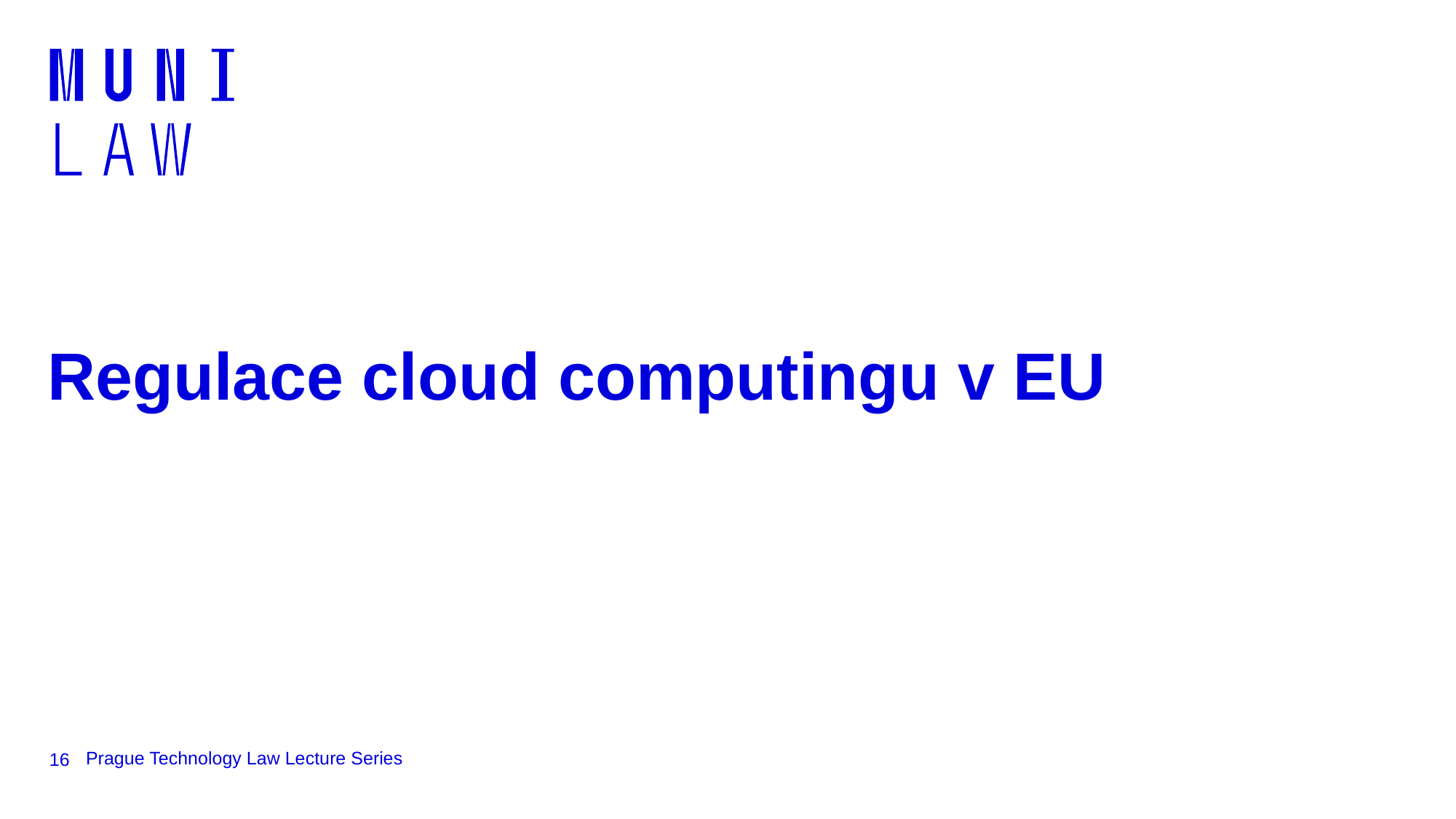

# Regulace cloud computingu v EU
16
Prague Technology Law Lecture Series